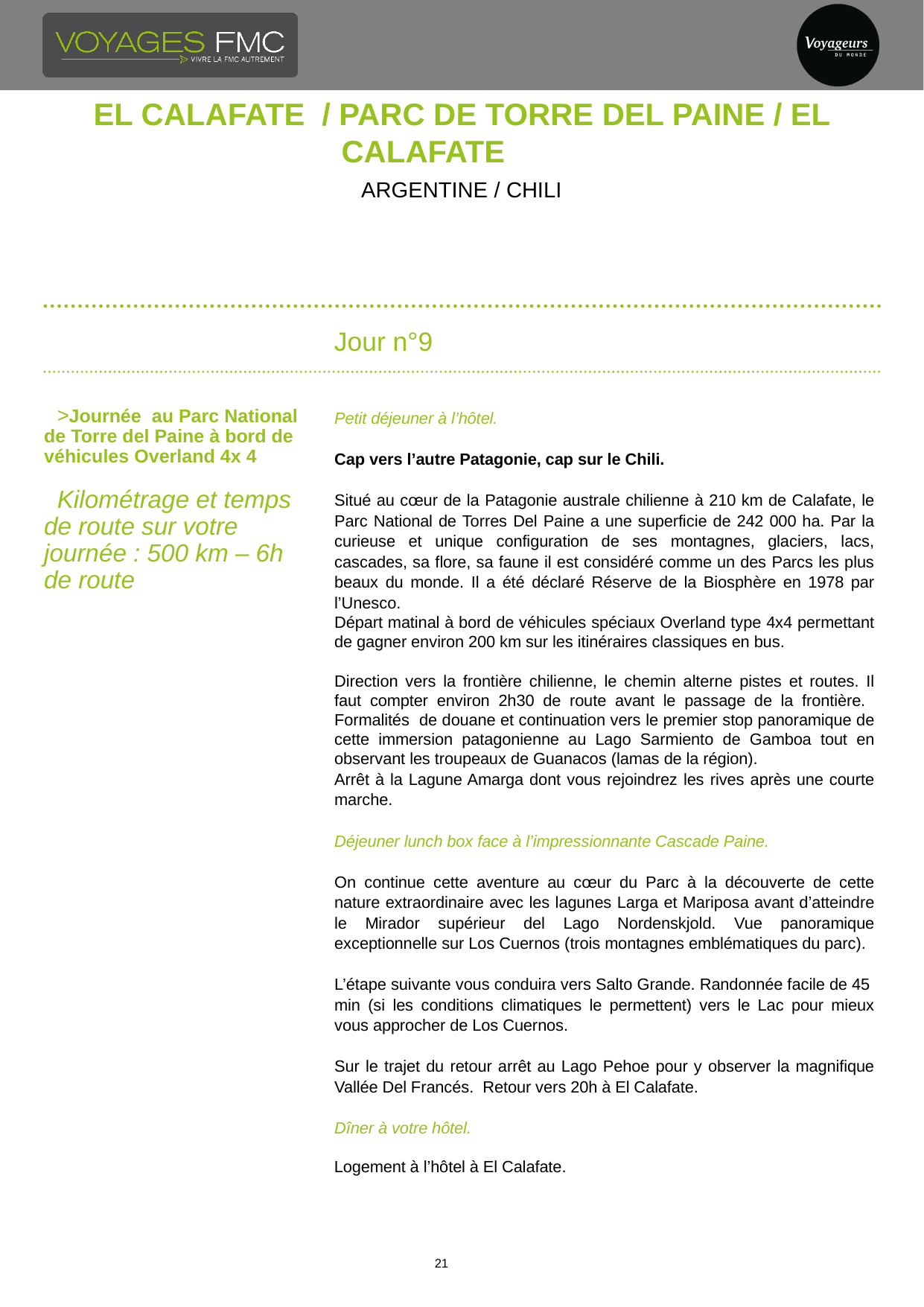

# EL CALAFATE  / parc de TORRE DEL PAINE / EL CALAFATE
Argentine / CHILI
Jour n°9
Journée  au Parc National de Torre del Paine à bord de véhicules Overland 4x 4

Kilométrage et temps de route sur votre journée : 500 km – 6h de route

Petit déjeuner à l’hôtel.

Cap vers l’autre Patagonie, cap sur le Chili.

Situé au cœur de la Patagonie australe chilienne à 210 km de Calafate, le Parc National de Torres Del Paine a une superficie de 242 000 ha. Par la curieuse et unique configuration de ses montagnes, glaciers, lacs, cascades, sa flore, sa faune il est considéré comme un des Parcs les plus beaux du monde. Il a été déclaré Réserve de la Biosphère en 1978 par l’Unesco.
Départ matinal à bord de véhicules spéciaux Overland type 4x4 permettant de gagner environ 200 km sur les itinéraires classiques en bus.

Direction vers la frontière chilienne, le chemin alterne pistes et routes. Il faut compter environ 2h30 de route avant le passage de la frontière.  Formalités  de douane et continuation vers le premier stop panoramique de cette immersion patagonienne au Lago Sarmiento de Gamboa tout en observant les troupeaux de Guanacos (lamas de la région).
Arrêt à la Lagune Amarga dont vous rejoindrez les rives après une courte marche.

Déjeuner lunch box face à l’impressionnante Cascade Paine.

On continue cette aventure au cœur du Parc à la découverte de cette nature extraordinaire avec les lagunes Larga et Mariposa avant d’atteindre le Mirador supérieur del Lago Nordenskjold. Vue panoramique exceptionnelle sur Los Cuernos (trois montagnes emblématiques du parc).

L’étape suivante vous conduira vers Salto Grande. Randonnée facile de 45  min (si les conditions climatiques le permettent) vers le Lac pour mieux vous approcher de Los Cuernos.

Sur le trajet du retour arrêt au Lago Pehoe pour y observer la magnifique Vallée Del Francés.  Retour vers 20h à El Calafate.

Dîner à votre hôtel.
Logement à l’hôtel à El Calafate.